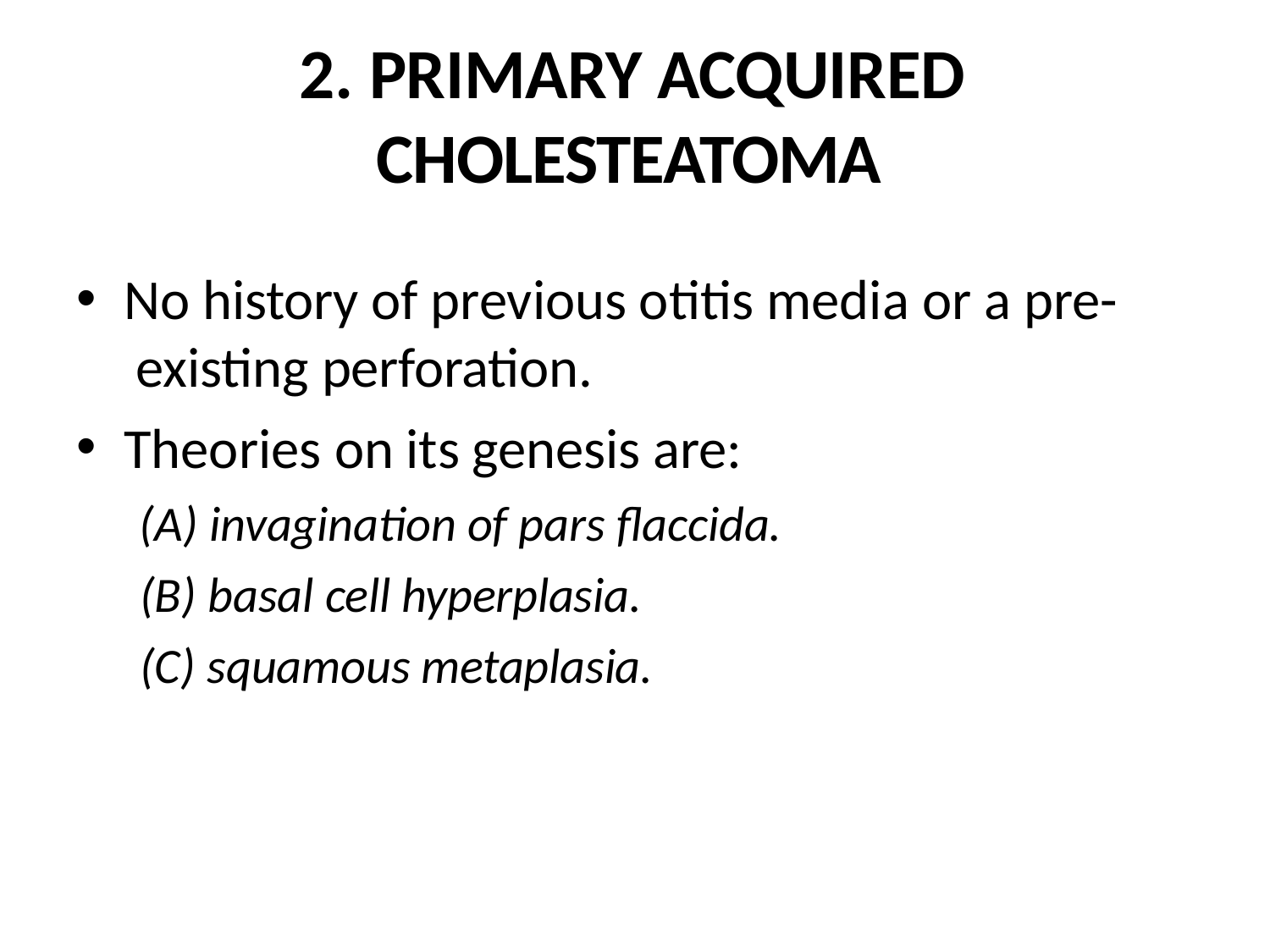

# 2. PRIMARY ACQUIRED  CHOLESTEATOMA
No history of previous otitis media or a pre-  existing perforation.
Theories on its genesis are:
invagination of pars flaccida.
basal cell hyperplasia.
squamous metaplasia.